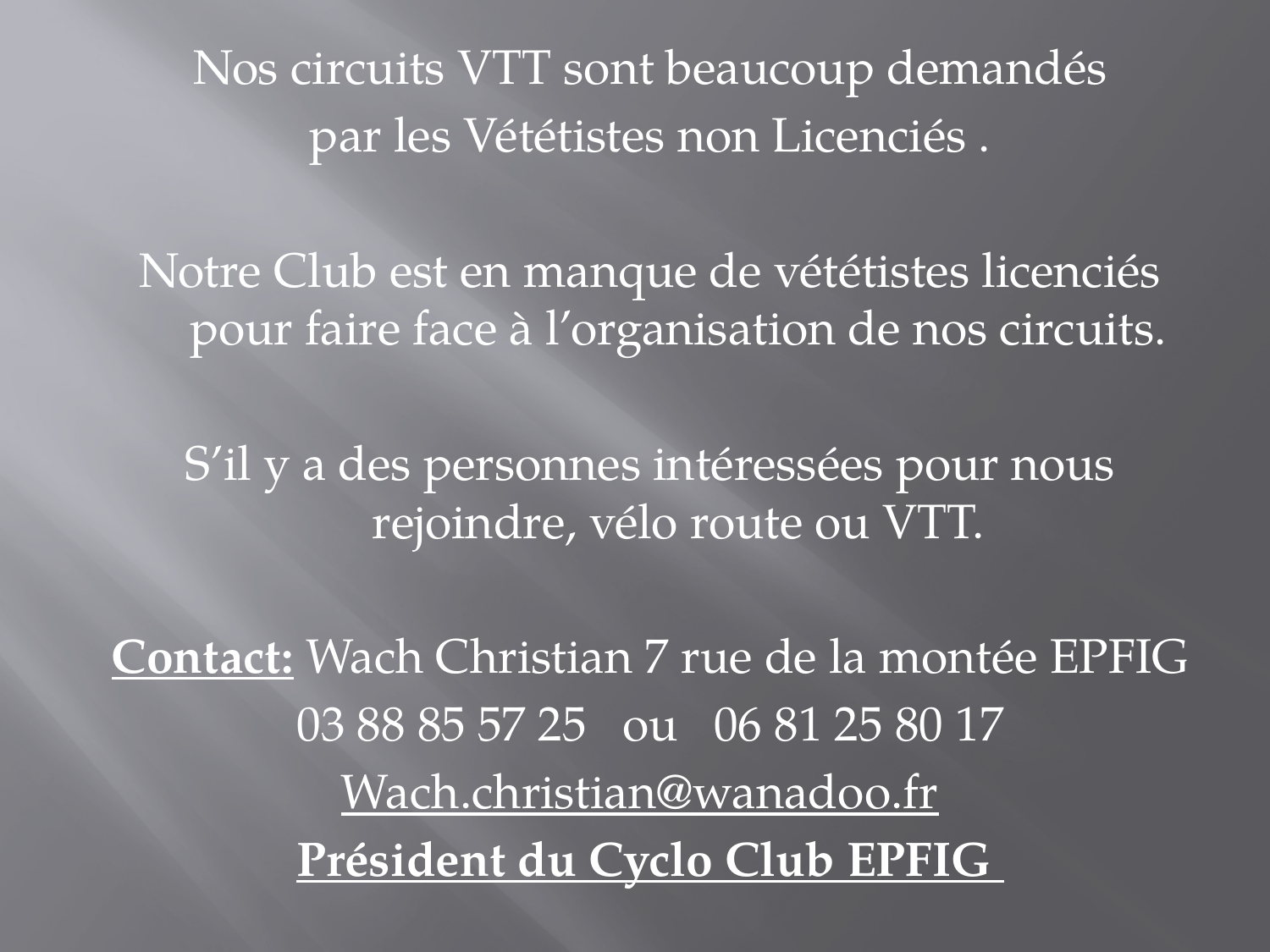

Nos circuits VTT sont beaucoup demandés
par les Vététistes non Licenciés .

Notre Club est en manque de vététistes licenciés pour faire face à l’organisation de nos circuits.

S’il y a des personnes intéressées pour nous rejoindre, vélo route ou VTT.

Contact: Wach Christian 7 rue de la montée EPFIG
03 88 85 57 25   ou   06 81 25 80 17
Wach.christian@wanadoo.fr
Président du Cyclo Club EPFIG

# .